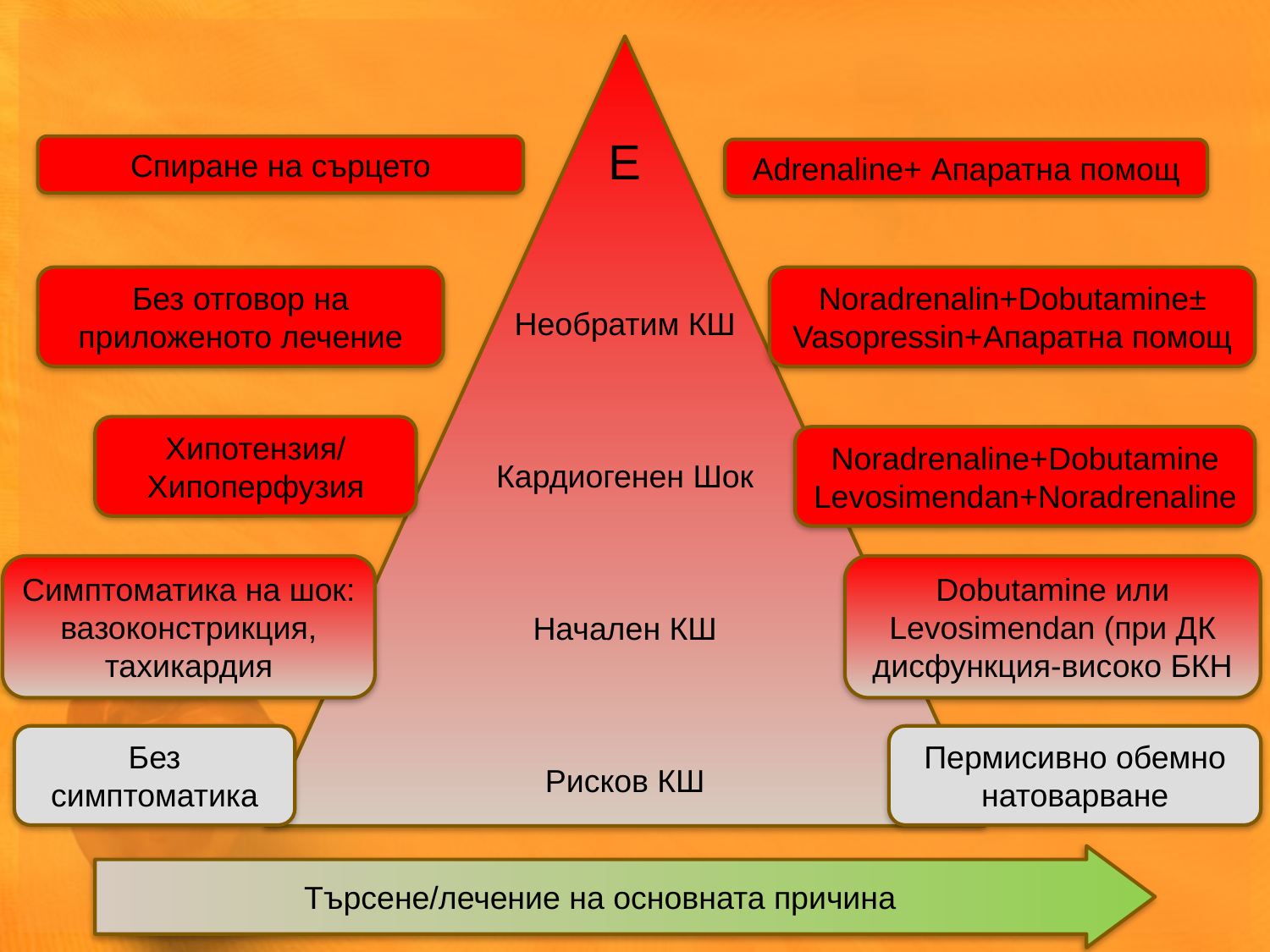

E

Необратим КШ

Кардиогенен Шок

Начален КШ

Рисков КШ

Спиране на сърцето

Adrenaline+ Апаратна помощ

Без отговор на приложеното лечение

Noradrenalin+Dobutaminе±
Vasopressin+Апаратна помощ

Хипотензия/
Хипоперфузия

Noradrenaline+Dobutaminе
Levosimendan+Noradrenaline

Симптоматика на шок: вазоконстрикция, тахикардия

Dobutaminе или Levosimendan (при ДК дисфункция-високо БКН

Без симптоматика

Пермисивно обемно
натоварване

Търсене/лечение на основната причина
16